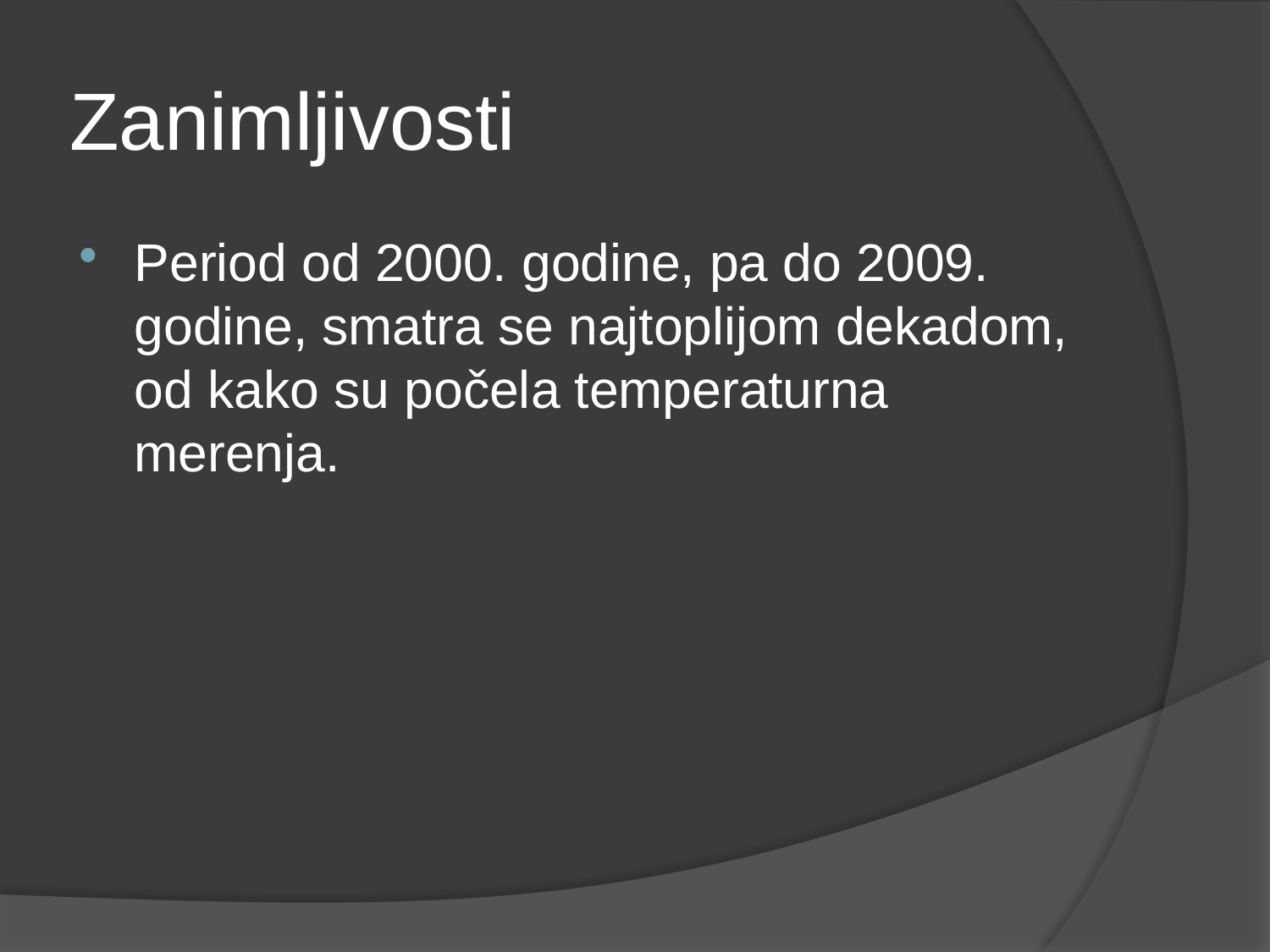

# Zanimljivosti
Period od 2000. godine, pa do 2009. godine, smatra se najtoplijom dekadom, od kako su počela temperaturna merenja.